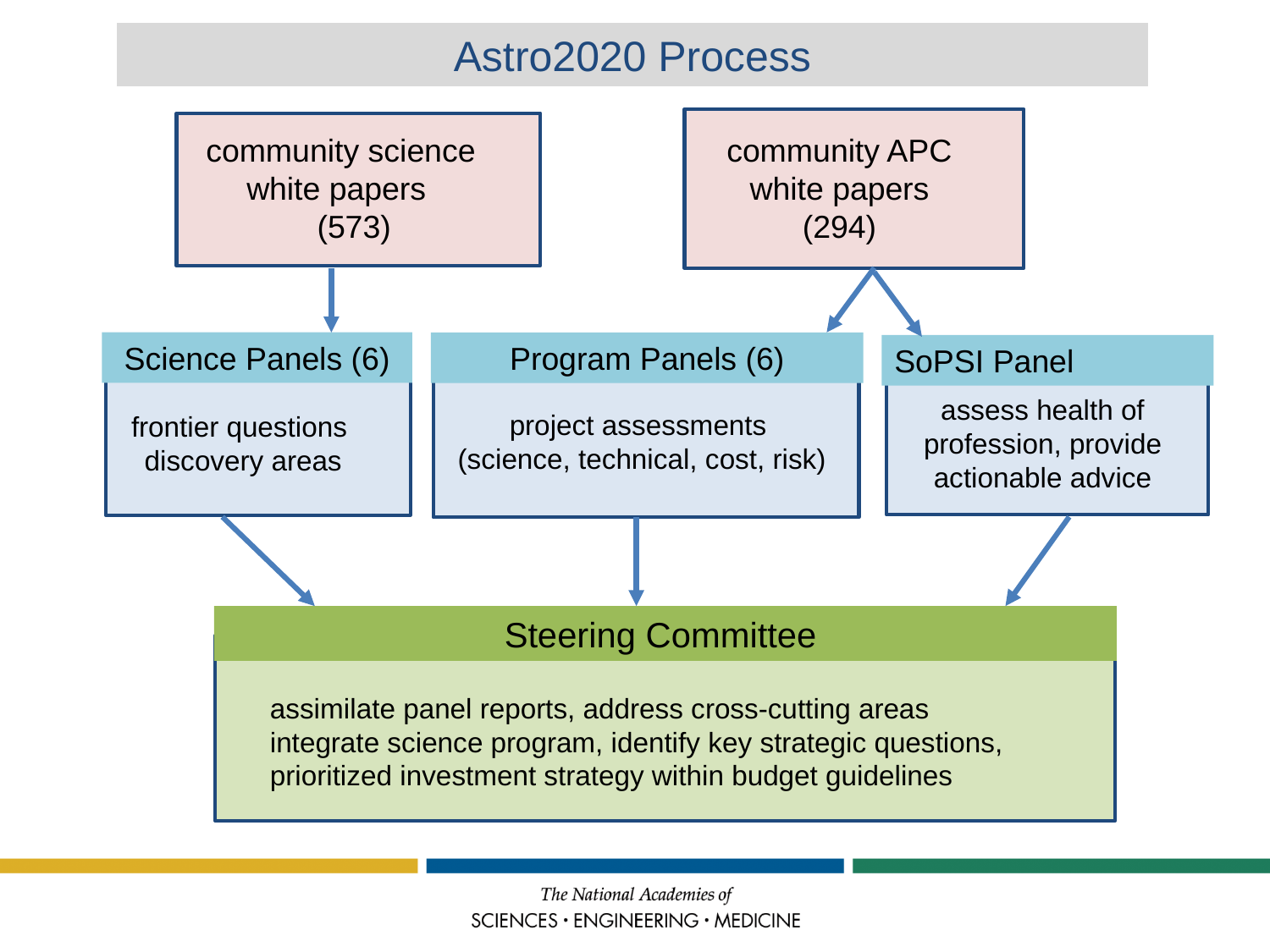

Astro2020 Process

community APC
    white papers
(294)
community science    white papers
(573)
Science Panels (6)
Program Panels (6)
SoPSI Panel

assess health of profession, provide actionable advice
project assessments
(science, technical, cost, risk)
frontier questions
discovery areas
Steering Committee

assimilate panel reports, address cross-cutting areas
integrate science program, identify key strategic questions, prioritized investment strategy within budget guidelines